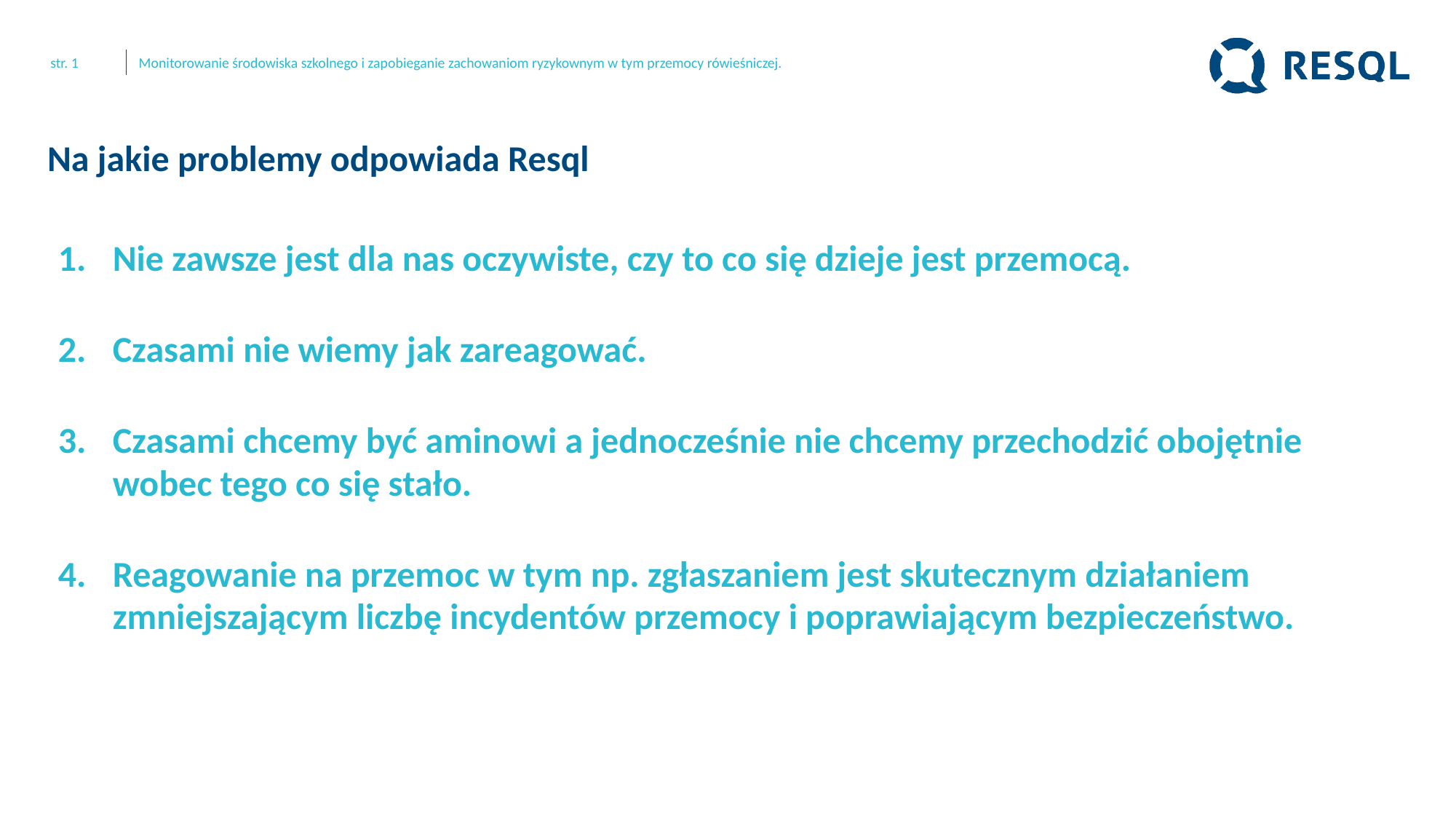

str. 1
Monitorowanie środowiska szkolnego i zapobieganie zachowaniom ryzykownym w tym przemocy rówieśniczej.
# Na jakie problemy odpowiada Resql
Nie zawsze jest dla nas oczywiste, czy to co się dzieje jest przemocą.
Czasami nie wiemy jak zareagować.
Czasami chcemy być aminowi a jednocześnie nie chcemy przechodzić obojętnie wobec tego co się stało.
Reagowanie na przemoc w tym np. zgłaszaniem jest skutecznym działaniem zmniejszającym liczbę incydentów przemocy i poprawiającym bezpieczeństwo.